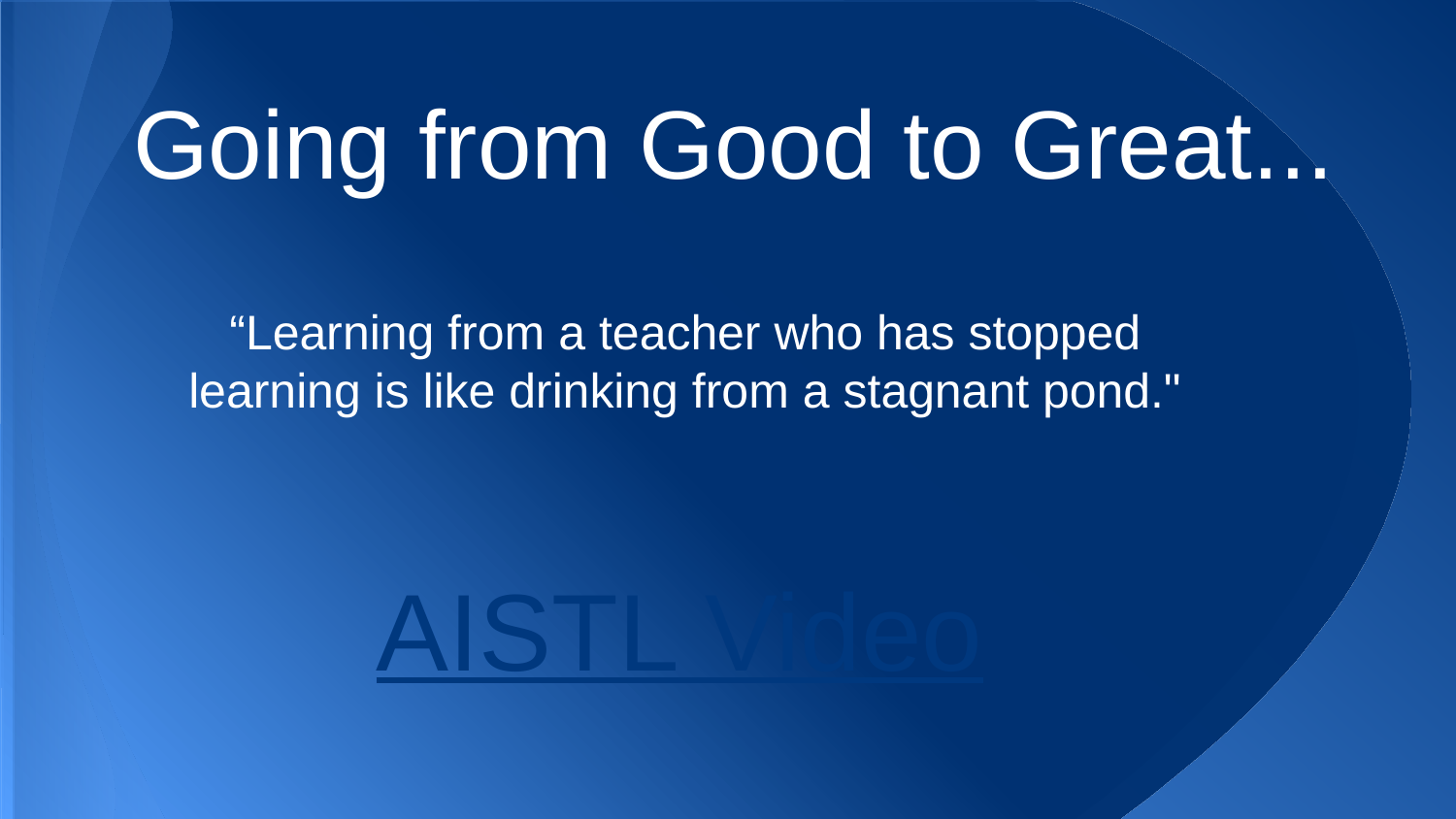

Going from Good to Great...
“Learning from a teacher who has stopped learning is like drinking from a stagnant pond."
AISTL Video